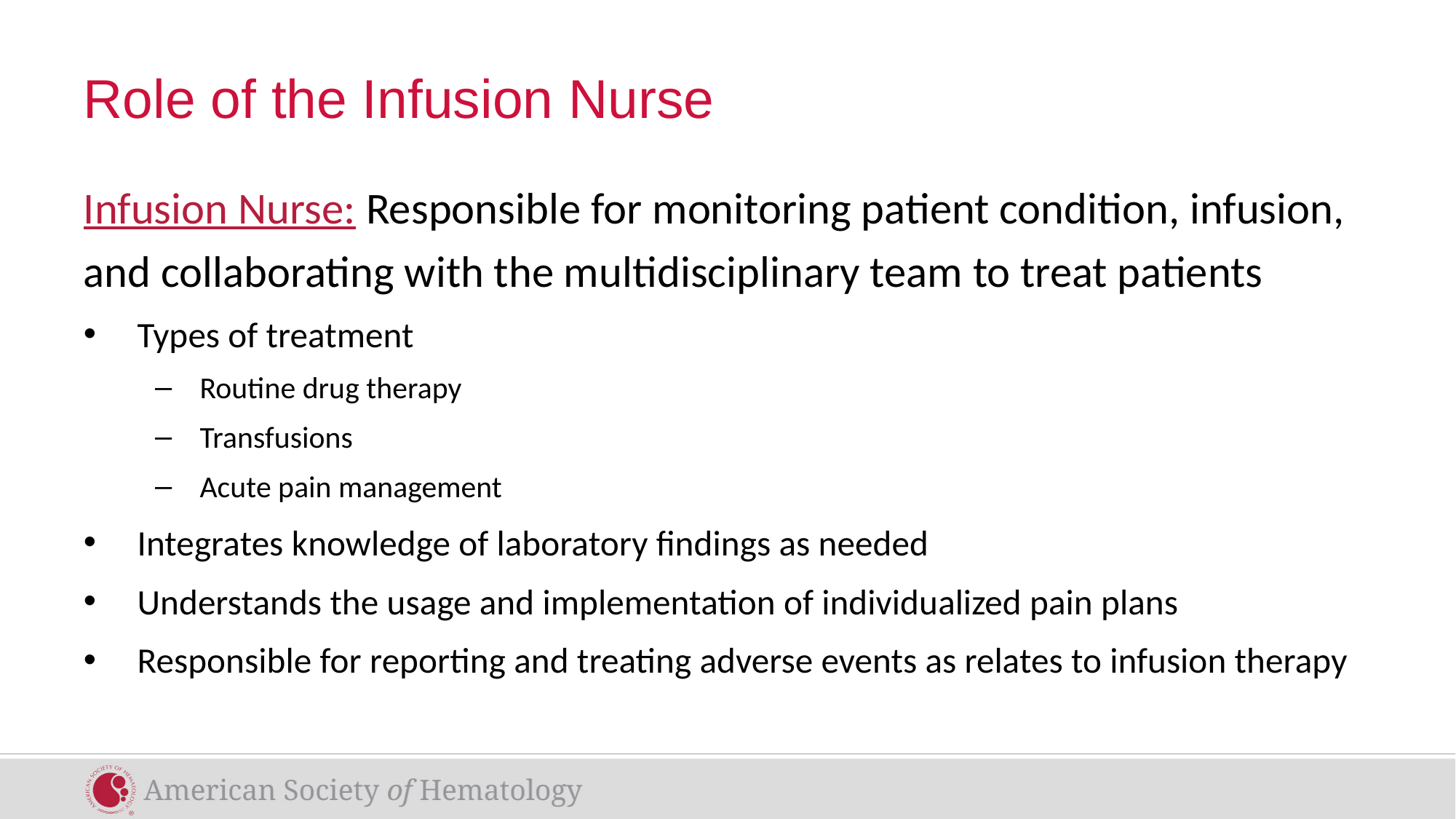

# Role of the Infusion Nurse
Infusion Nurse: Responsible for monitoring patient condition, infusion, and collaborating with the multidisciplinary team to treat patients
Types of treatment
Routine drug therapy
Transfusions
Acute pain management
Integrates knowledge of laboratory findings as needed
Understands the usage and implementation of individualized pain plans
Responsible for reporting and treating adverse events as relates to infusion therapy